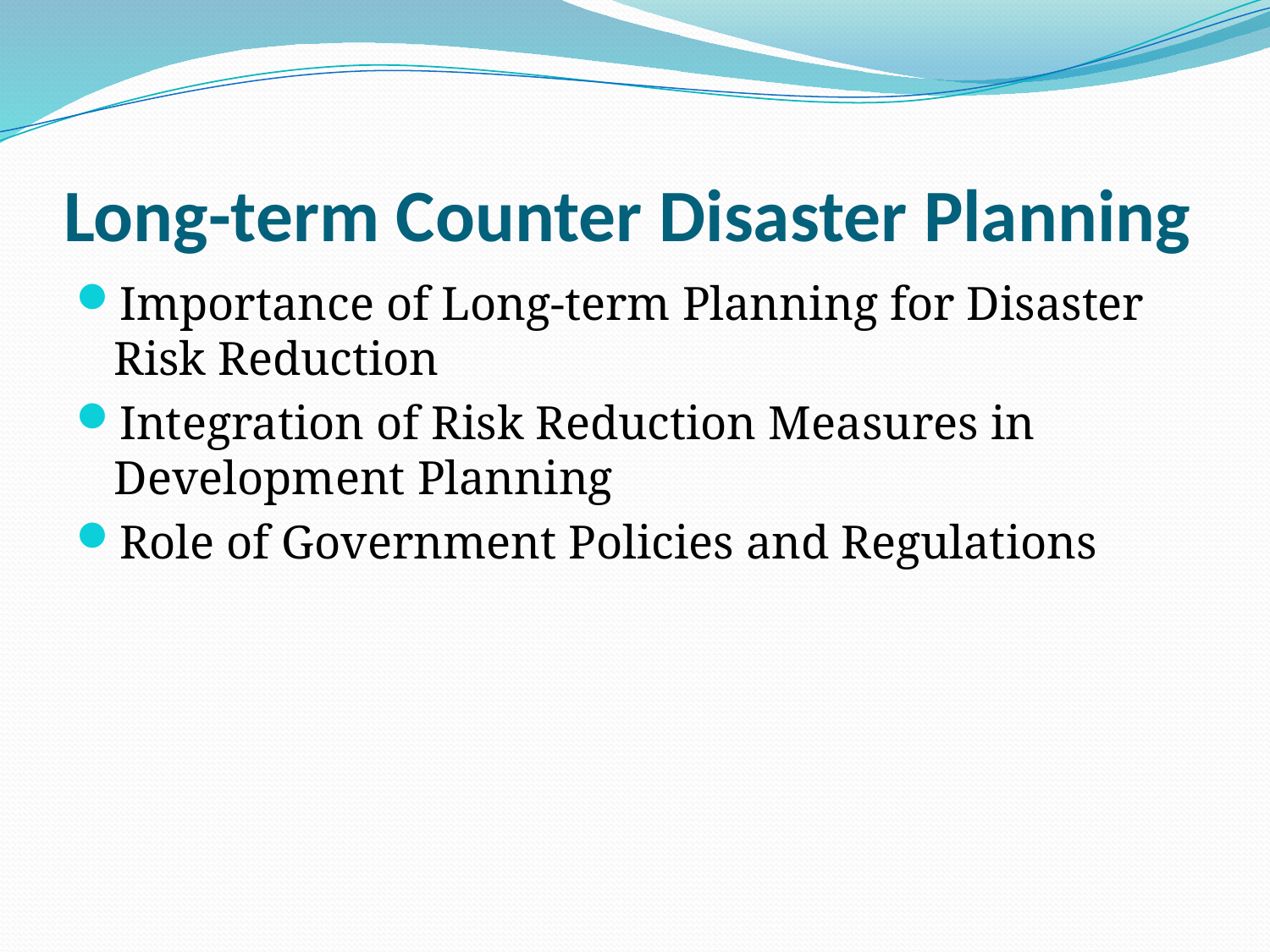

# Long-term Counter Disaster Planning
Importance of Long-term Planning for Disaster Risk Reduction
Integration of Risk Reduction Measures in Development Planning
Role of Government Policies and Regulations